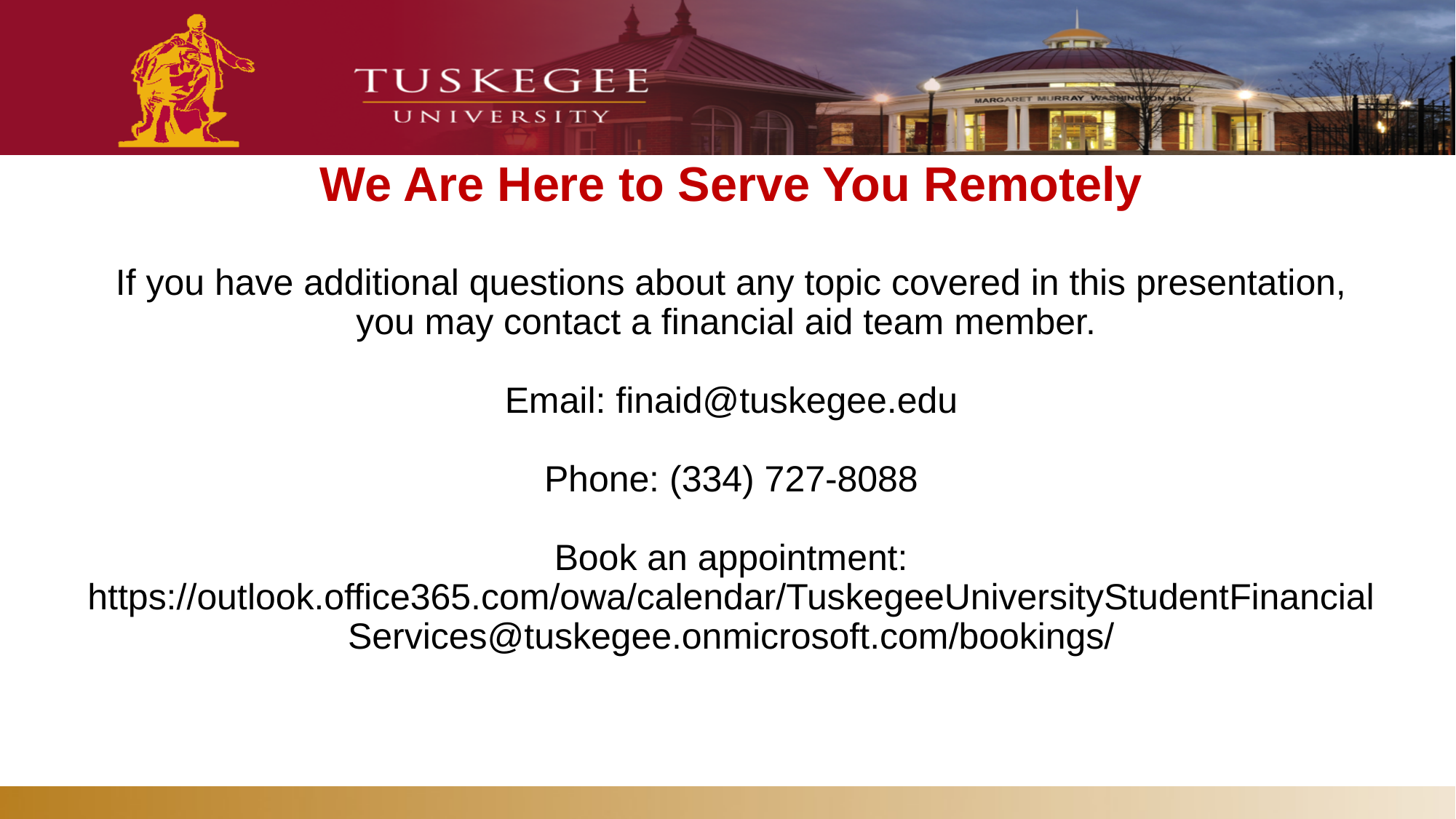

# We Are Here to Serve You Remotely If you have additional questions about any topic covered in this presentation, you may contact a financial aid team member. Email: finaid@tuskegee.edu Phone: (334) 727-8088 Book an appointment: https://outlook.office365.com/owa/calendar/TuskegeeUniversityStudentFinancialServices@tuskegee.onmicrosoft.com/bookings/